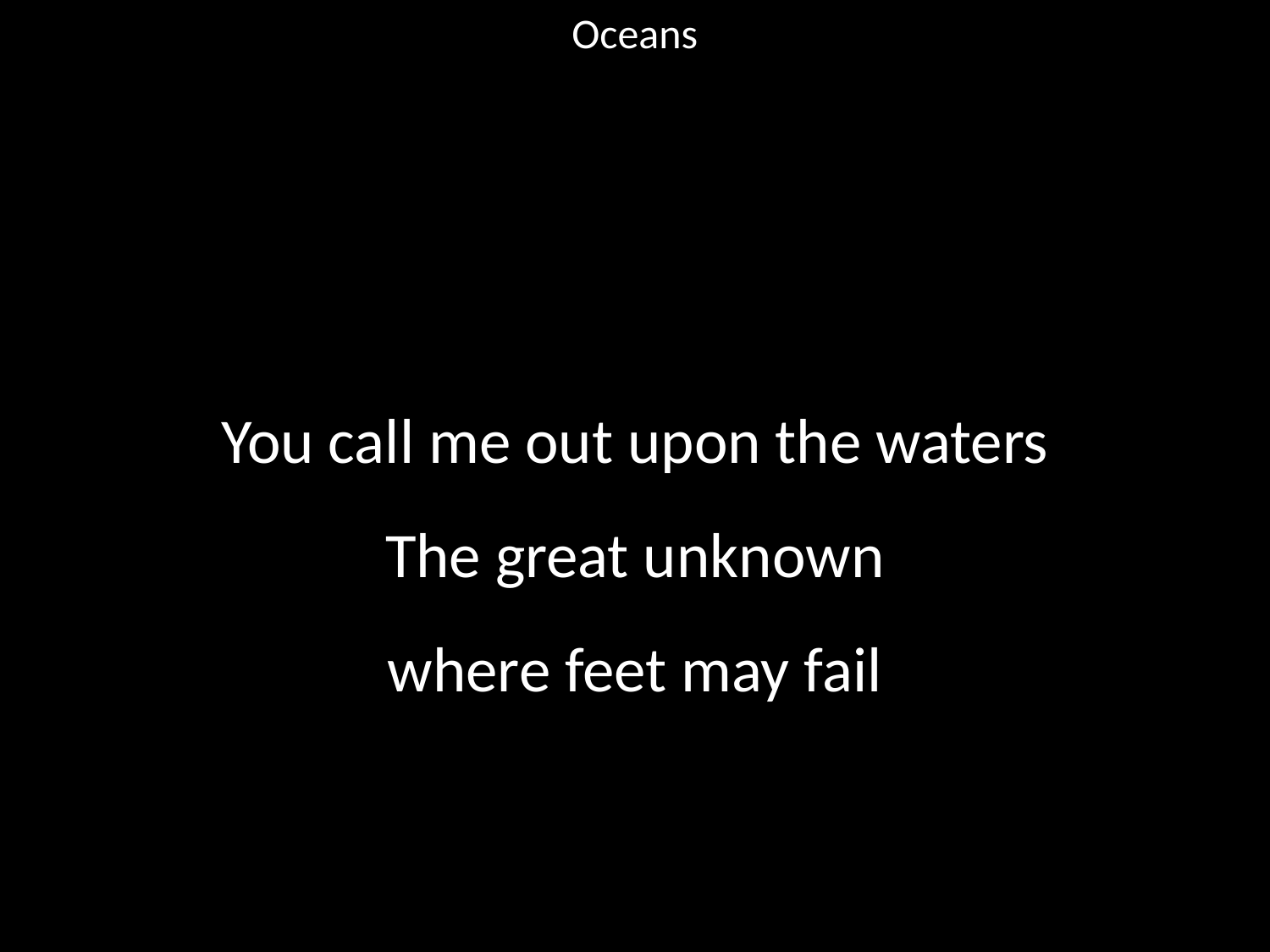

Oceans
#
You call me out upon the waters
The great unknown
where feet may fail